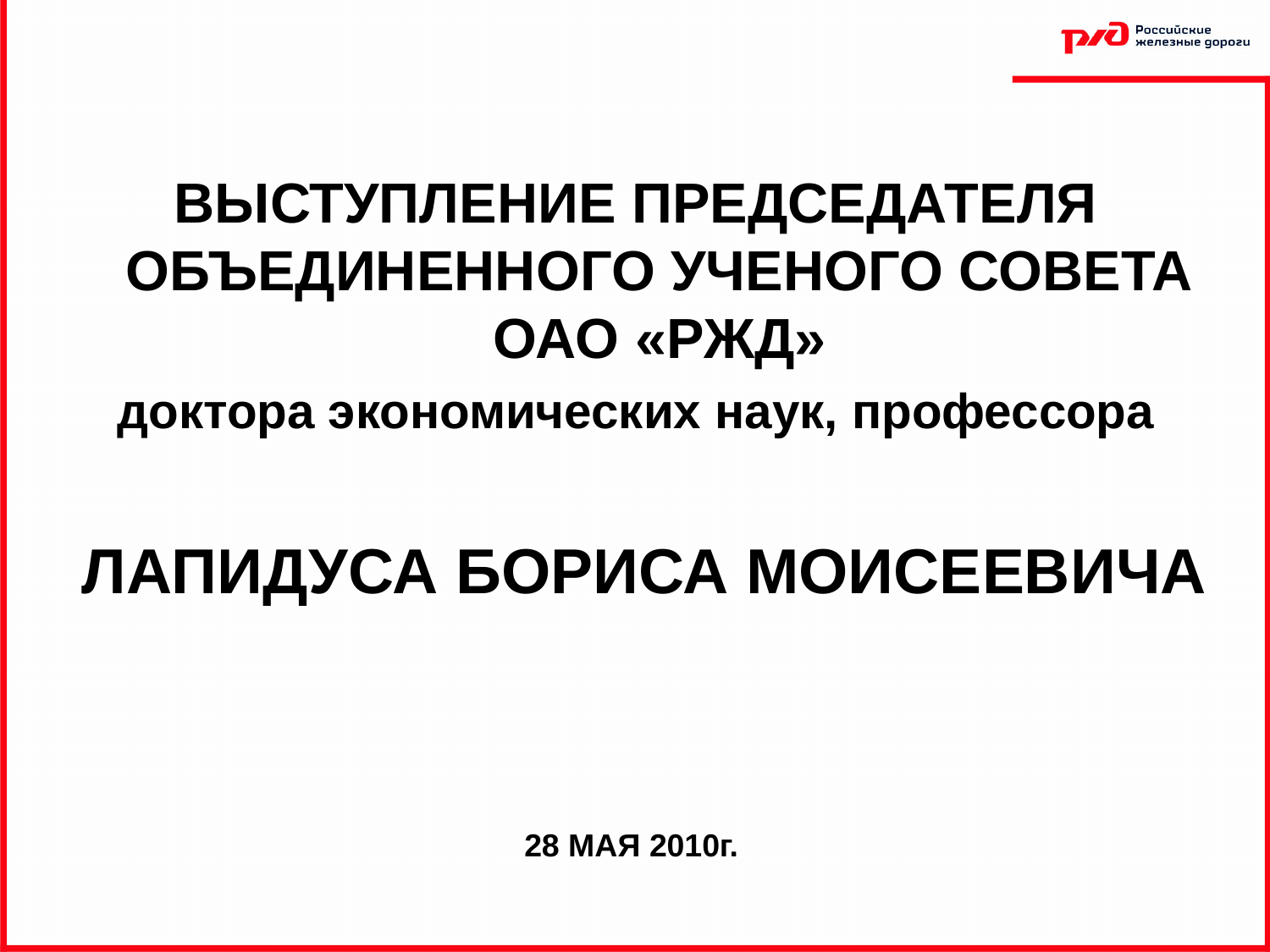

ВЫСТУПЛЕНИЕ ПРЕДСЕДАТЕЛЯ ОБЪЕДИНЕННОГО УЧЕНОГО СОВЕТА ОАО «РЖД»
доктора экономических наук, профессора

 ЛАПИДУСА БОРИСА МОИСЕЕВИЧА

28 МАЯ 2010г.